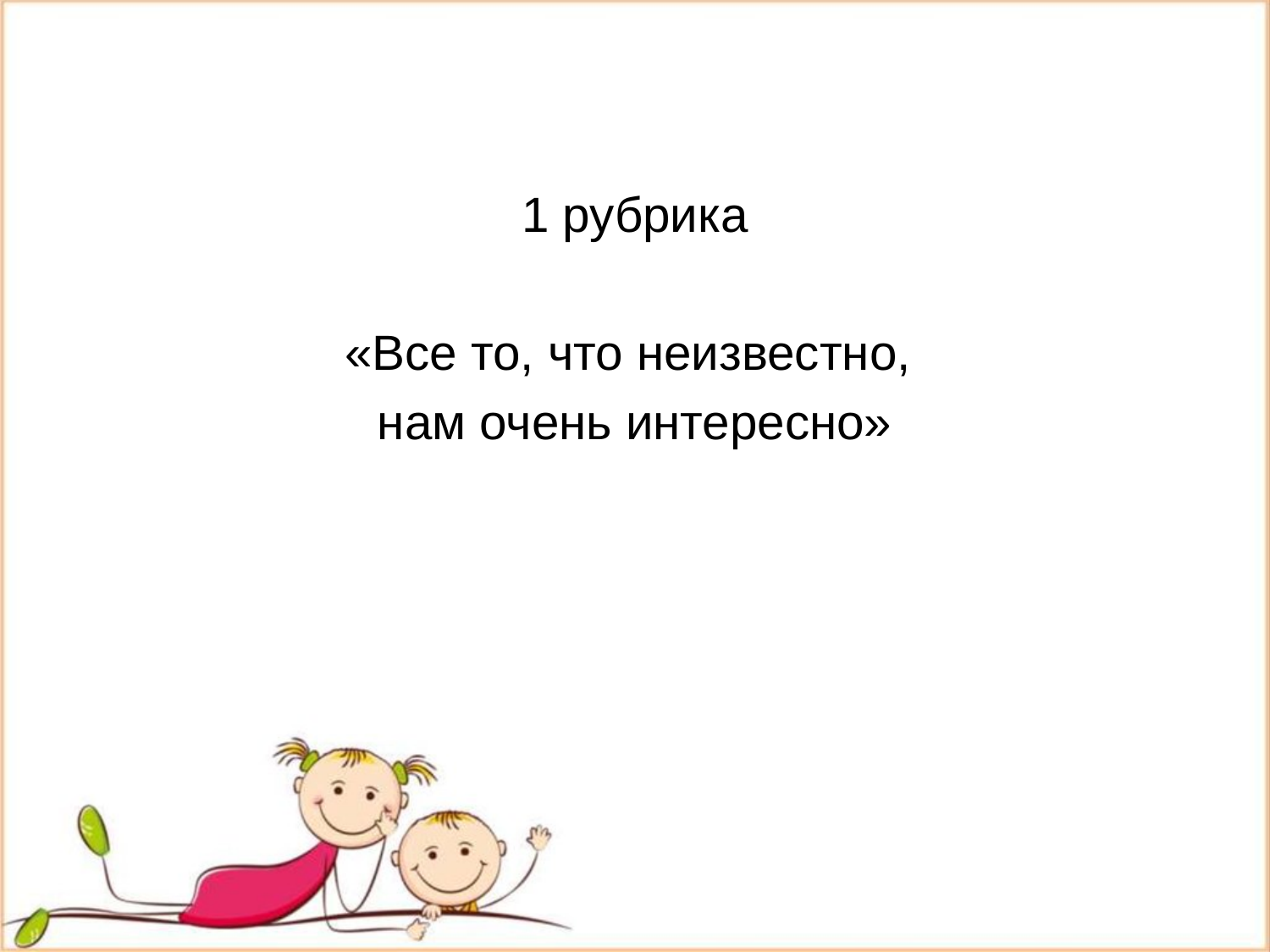

# 1 рубрика

«Все то, что неизвестно,
нам очень интересно»